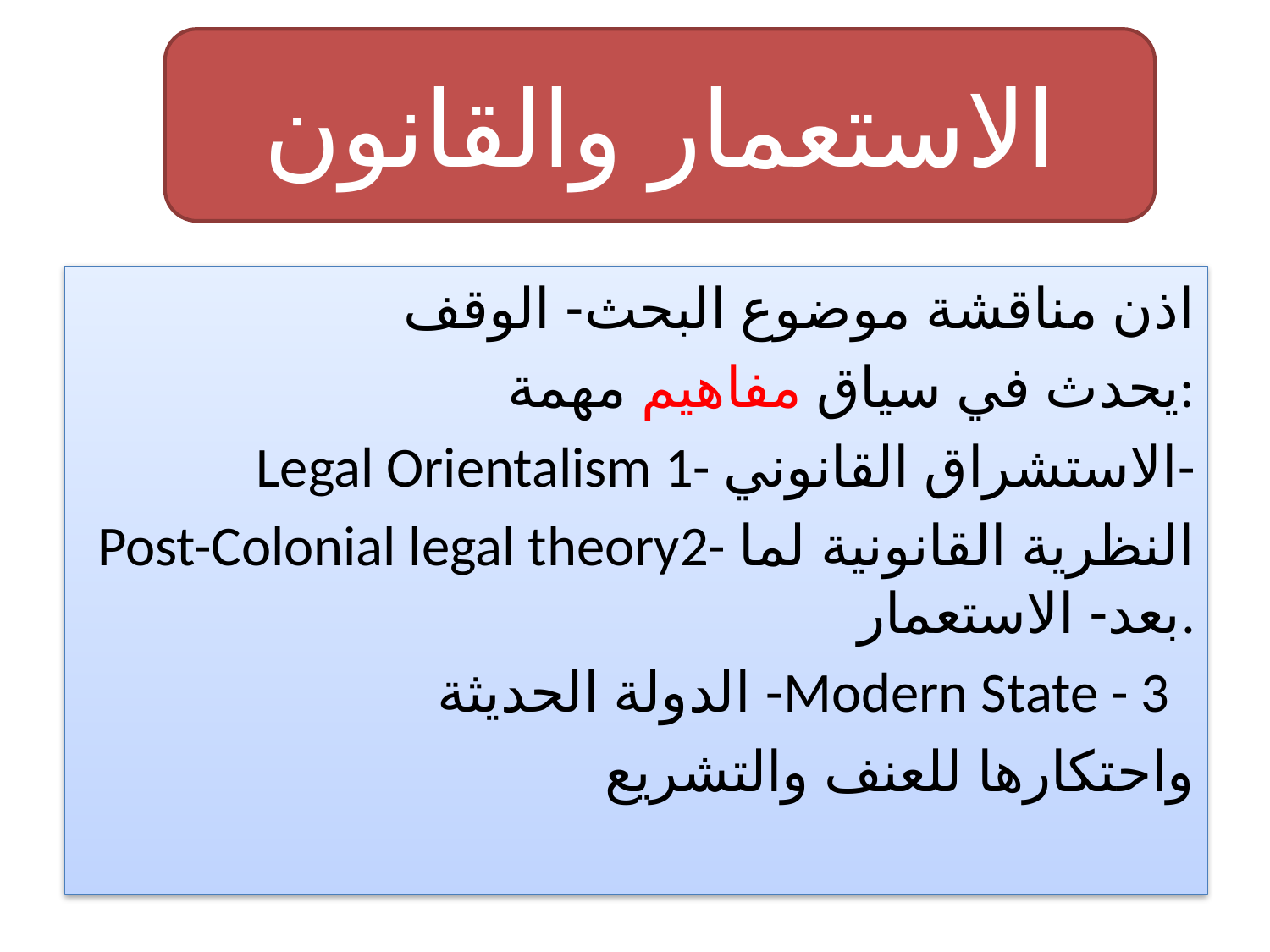

الاستعمار والقانون
اذن مناقشة موضوع البحث- الوقف
يحدث في سياق مفاهيم مهمة:
Legal Orientalism 1- الاستشراق القانوني-
Post-Colonial legal theory2- النظرية القانونية لما بعد- الاستعمار.
  الدولة الحديثة -Modern State - 3
واحتكارها للعنف والتشريع